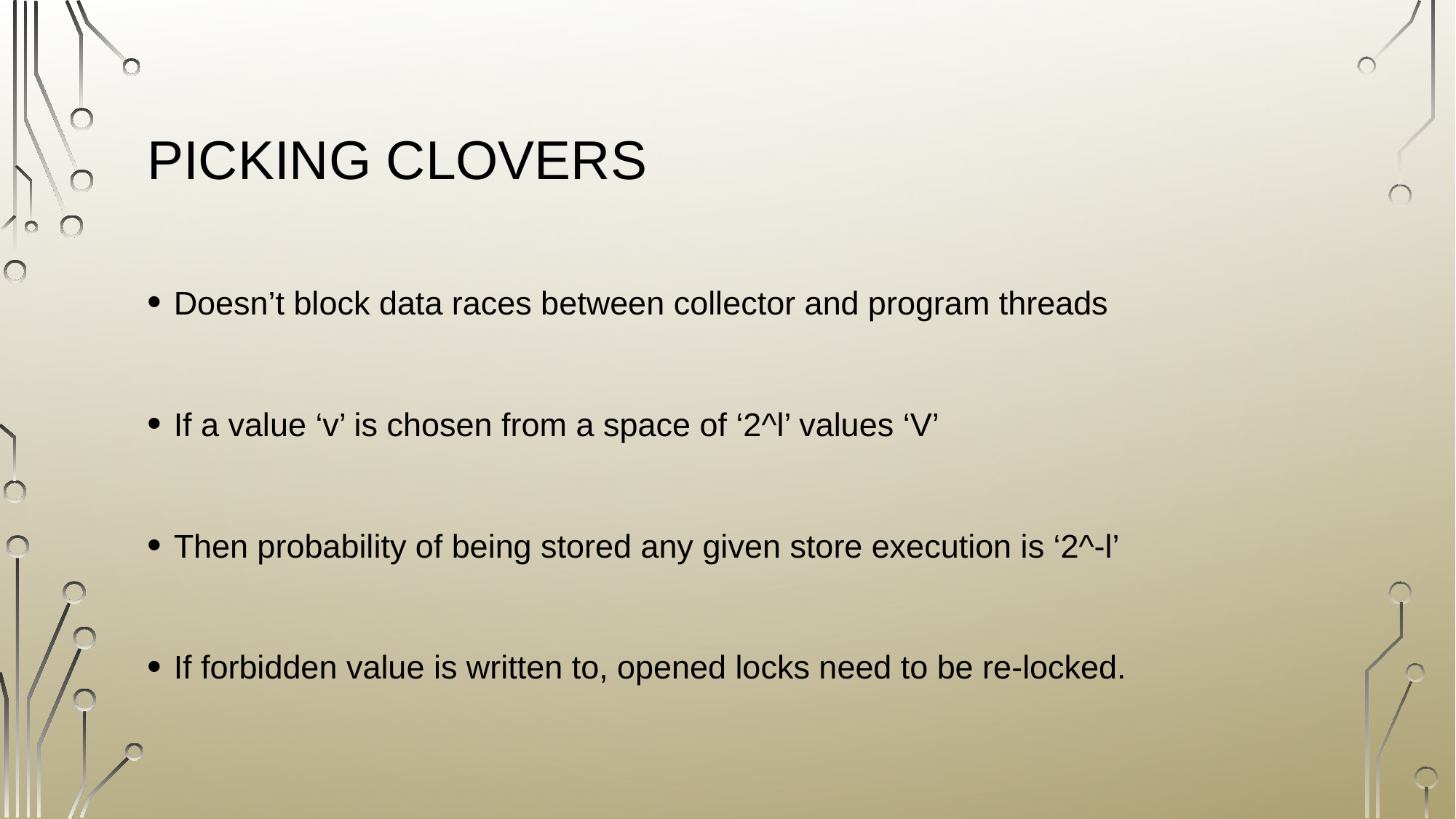

# Picking Clovers
Doesn’t block data races between collector and program threads

If a value ‘v’ is chosen from a space of ‘2^l’ values ‘V’

Then probability of being stored any given store execution is ‘2^-l’

If forbidden value is written to, opened locks need to be re-locked.